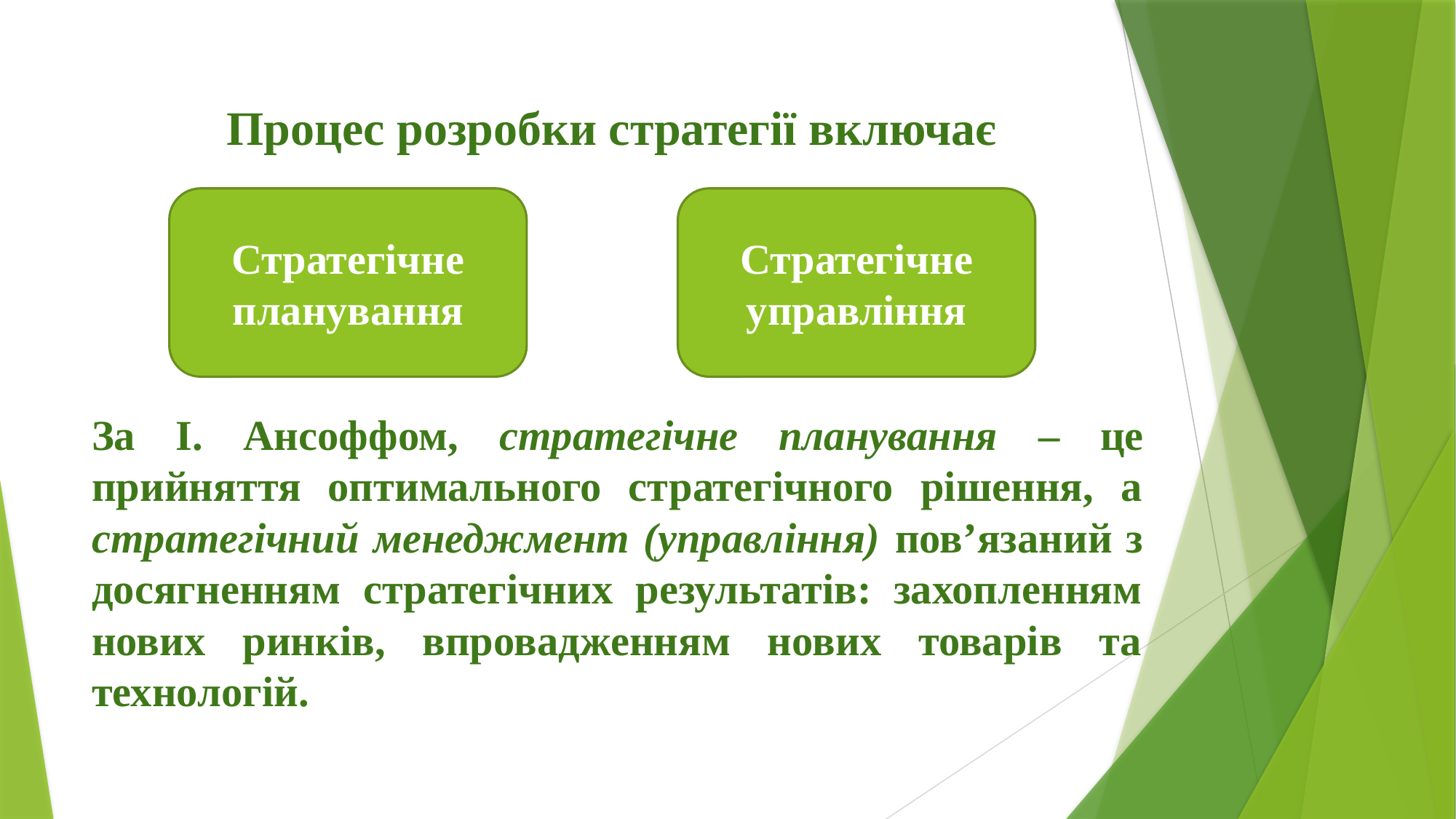

Процес розробки стратегії включає

За І. Ансоффом, стратегічне планування – це прийняття оптимального стратегічного рішення, а стратегічний менеджмент (управління) пов’язаний з досягненням стратегічних результатів: захопленням нових ринків, впровадженням нових товарів та технологій.
Стратегічне планування
Стратегічне управління